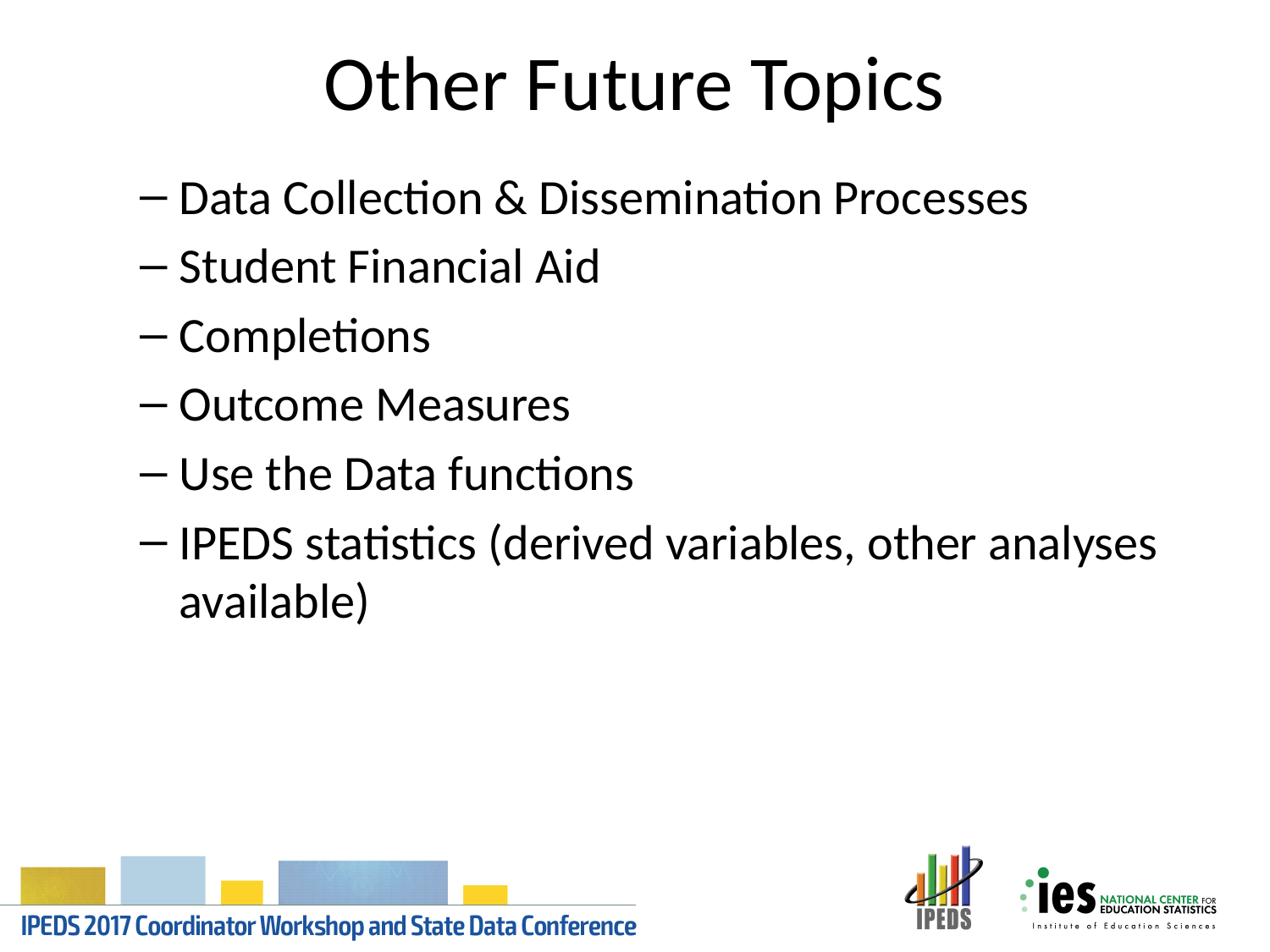

# Other Future Topics
Data Collection & Dissemination Processes
Student Financial Aid
Completions
Outcome Measures
Use the Data functions
IPEDS statistics (derived variables, other analyses available)